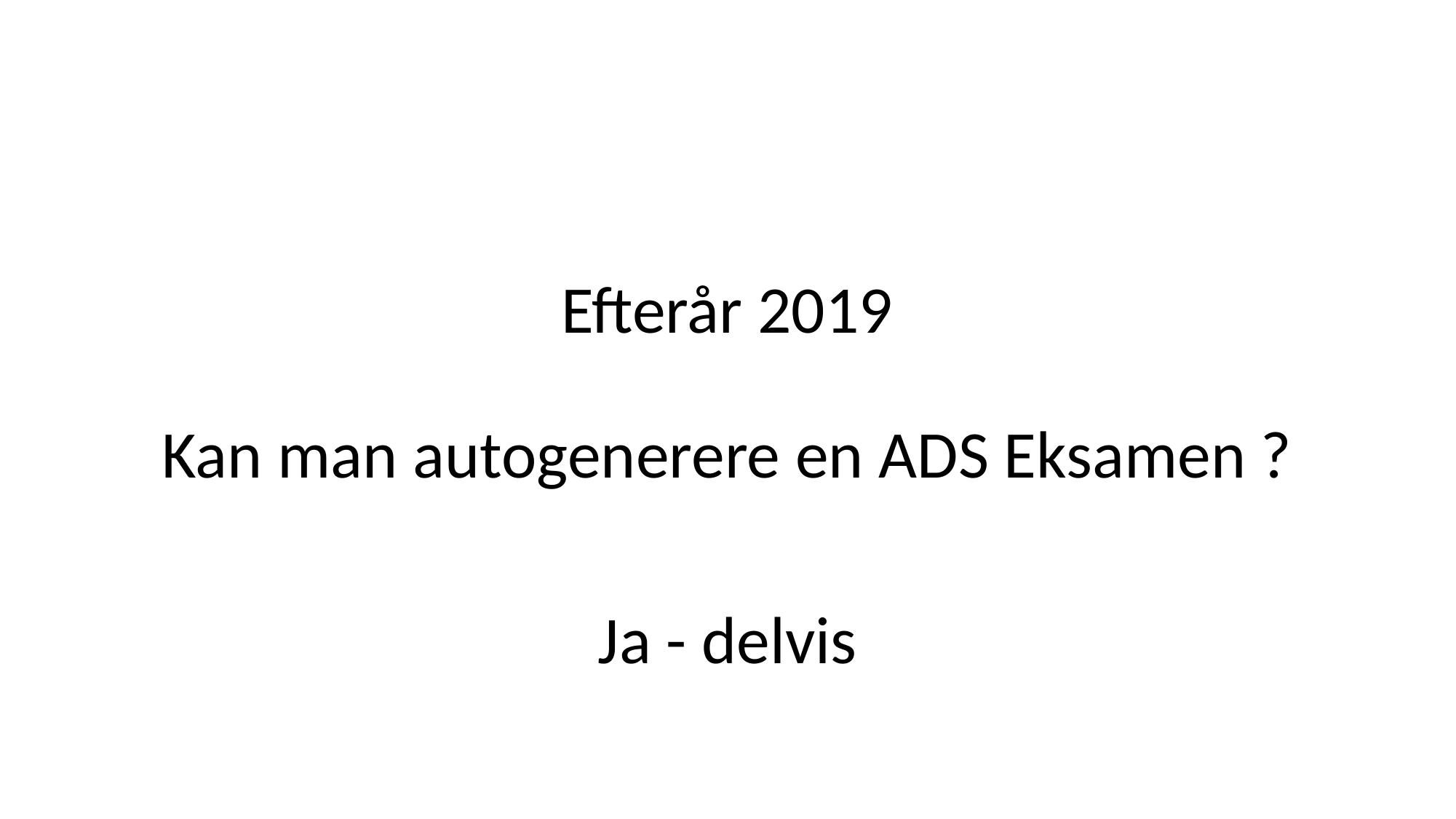

# Efterår 2019 Kan man autogenerere en ADS Eksamen ?
Ja - delvis